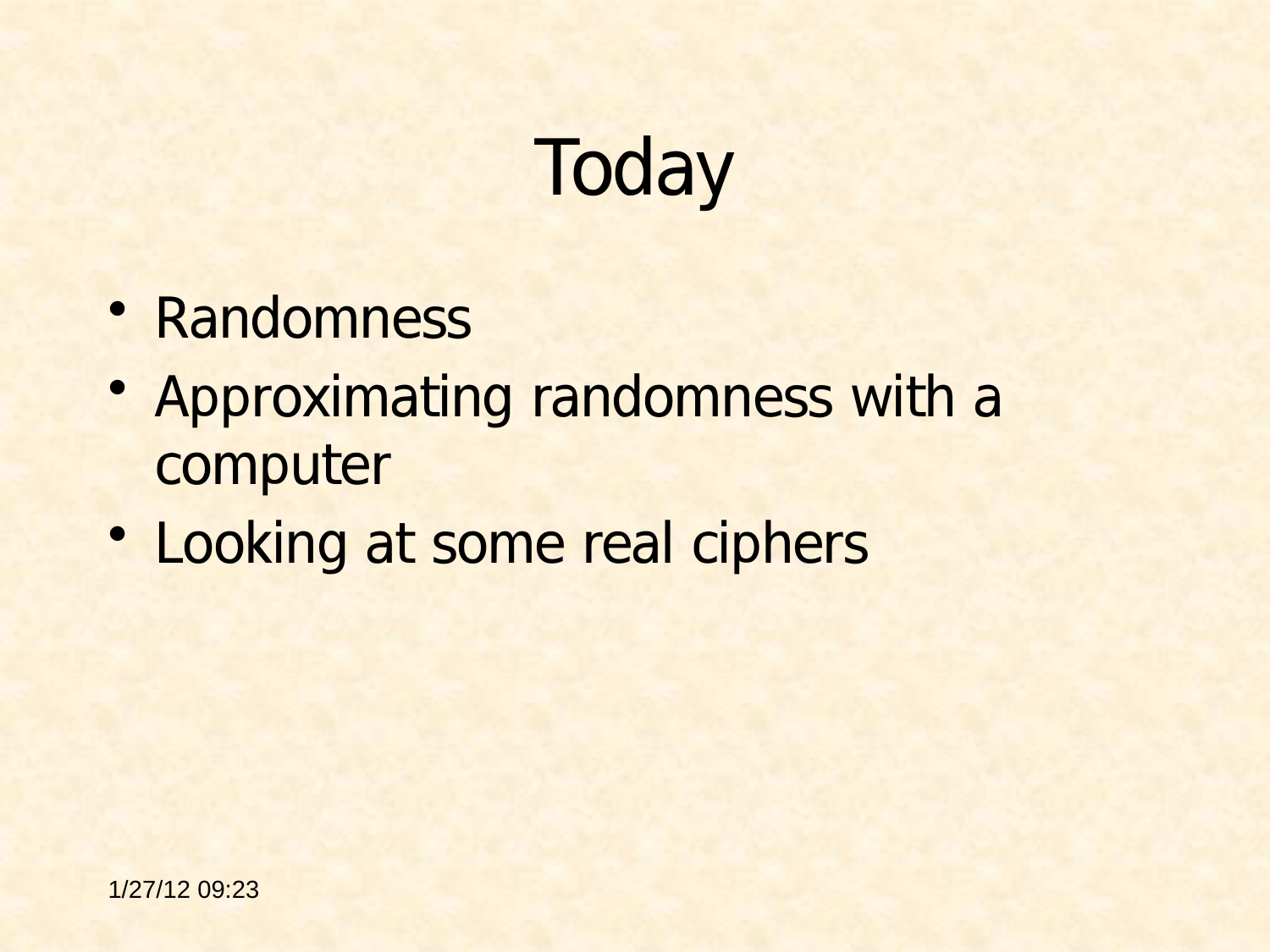

# Today
Randomness
Approximating randomness with a computer
Looking at some real ciphers
1/27/12 09:23